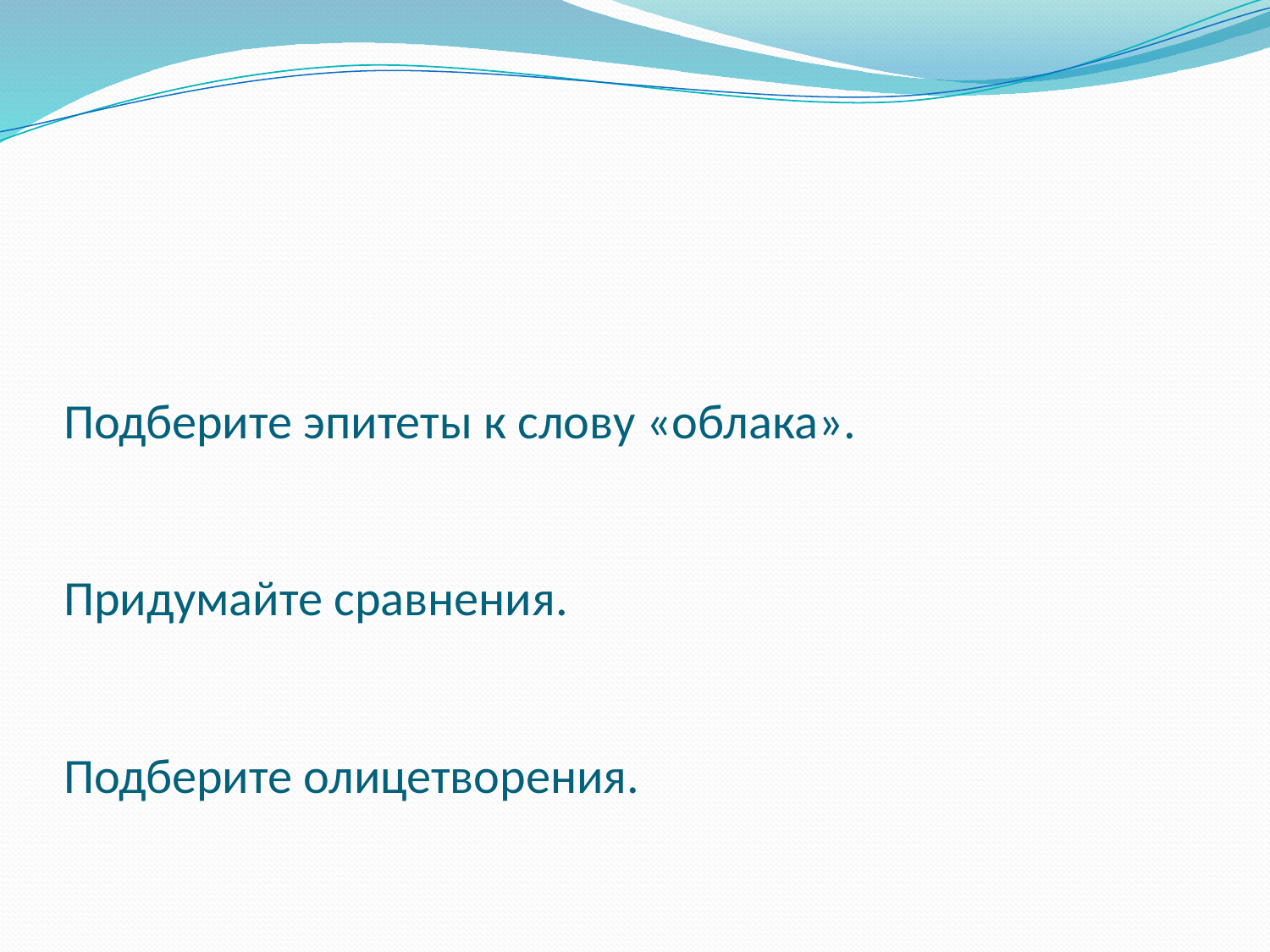

# Подберите эпитеты к слову «облака». Придумайте сравнения. Подберите олицетворения.